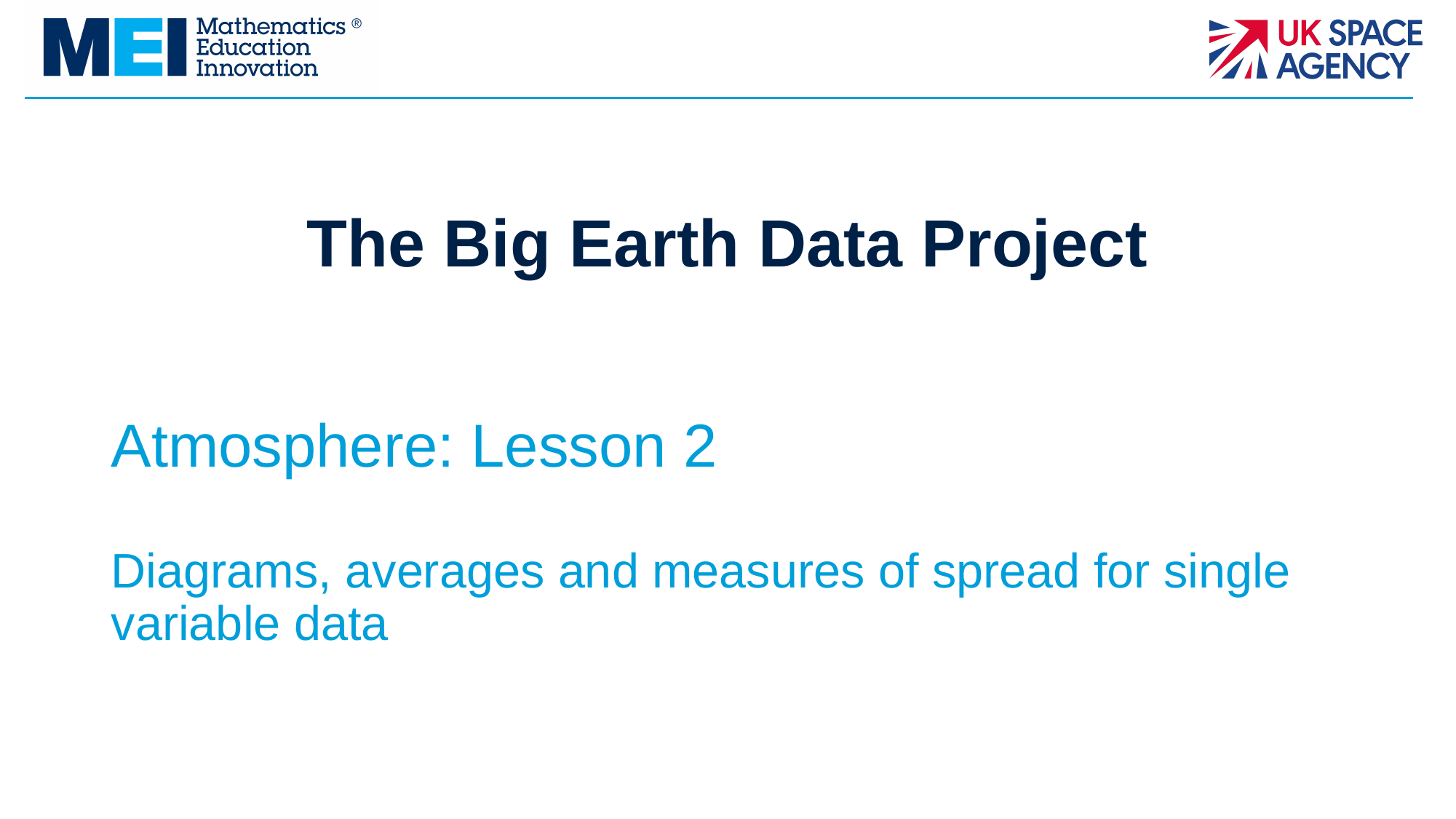

The Big Earth Data Project
# Atmosphere: Lesson 2 Diagrams, averages and measures of spread for single variable data